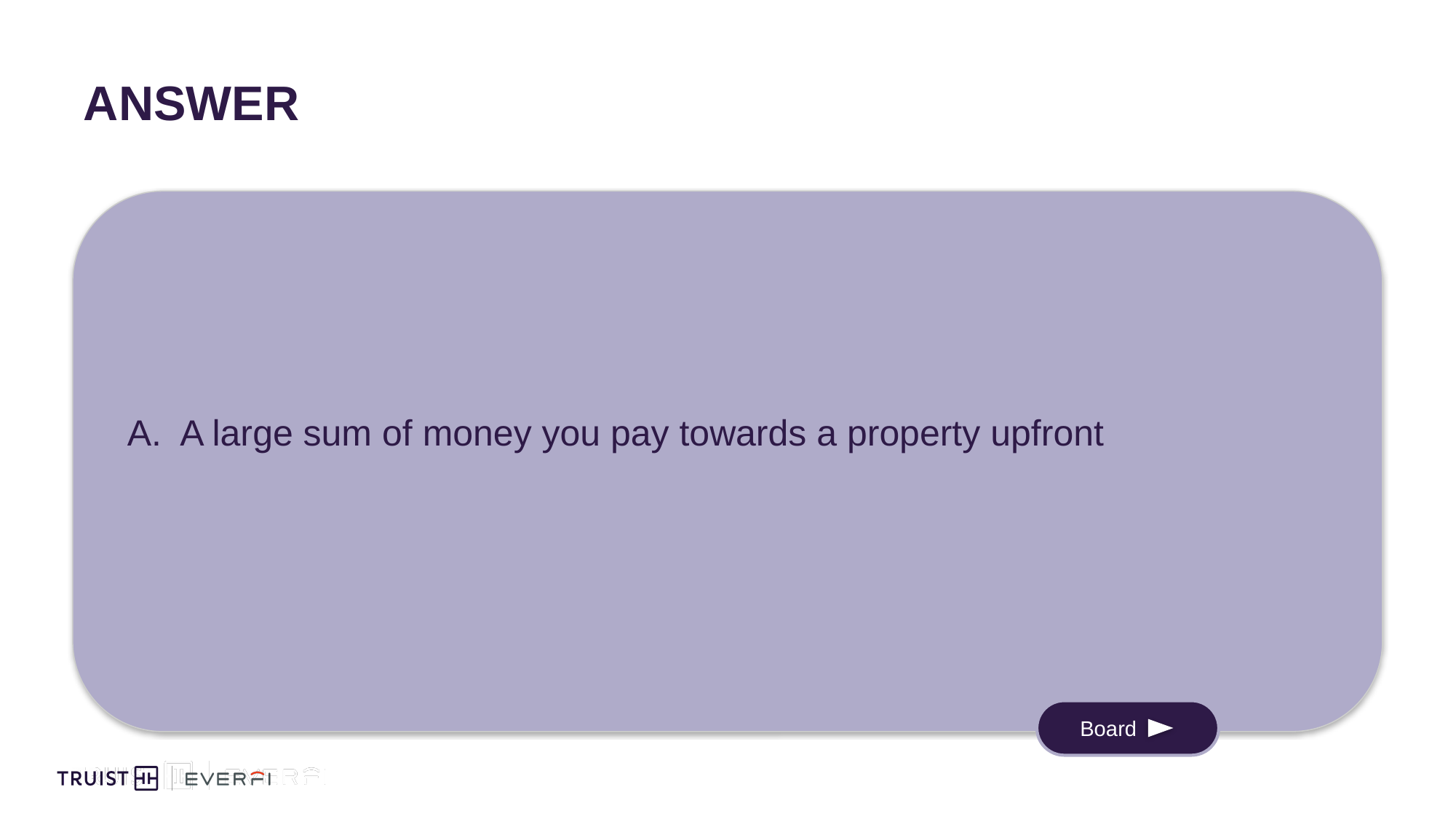

# Answer
A.  A large sum of money you pay towards a property upfront